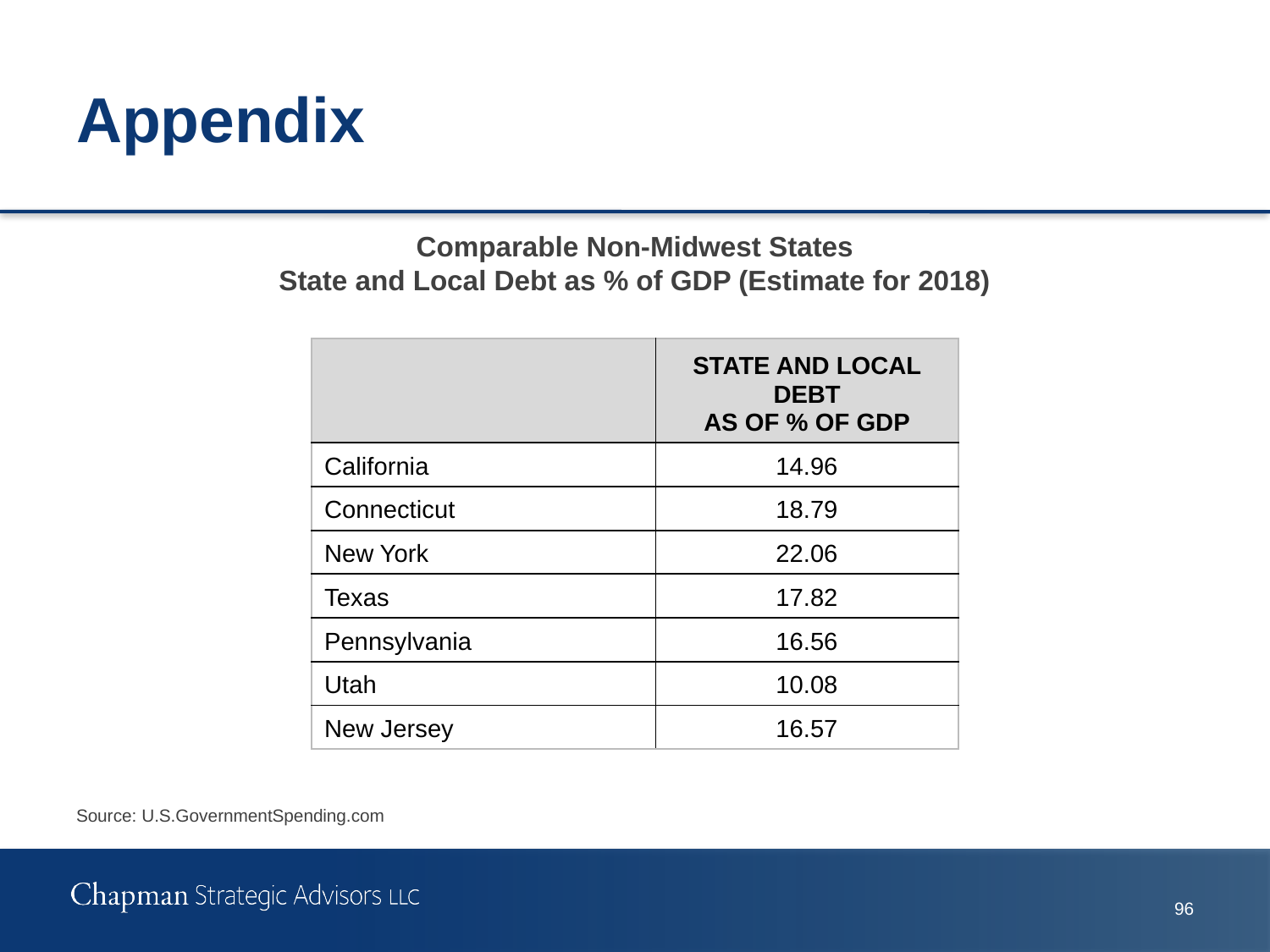

# Appendix
Comparable Non-Midwest States
State and Local Debt as % of GDP (Estimate for 2018)

Source: U.S.GovernmentSpending.com
|  | State and Local Debt as of % of GDP |
| --- | --- |
| California | 14.96 |
| Connecticut | 18.79 |
| New York | 22.06 |
| Texas | 17.82 |
| Pennsylvania | 16.56 |
| Utah | 10.08 |
| New Jersey | 16.57 |
96